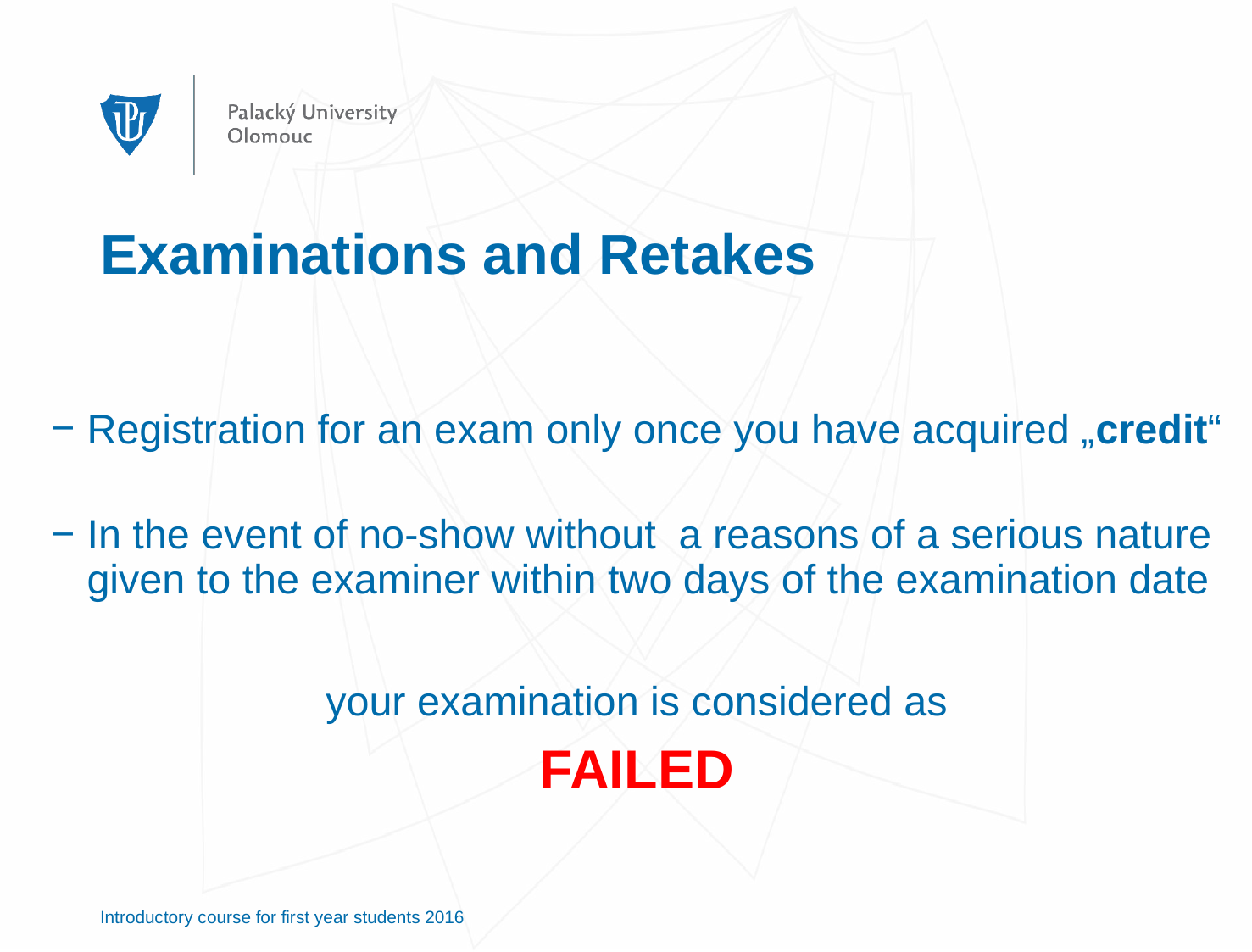

# Examinations and Retakes

Registration for an exam only once you have acquired „credit“
In the event of no-show without  a reasons of a serious nature given to the examiner within two days of the examination date

 your examination is considered as
FAILED
Introductory course for first year students 2016